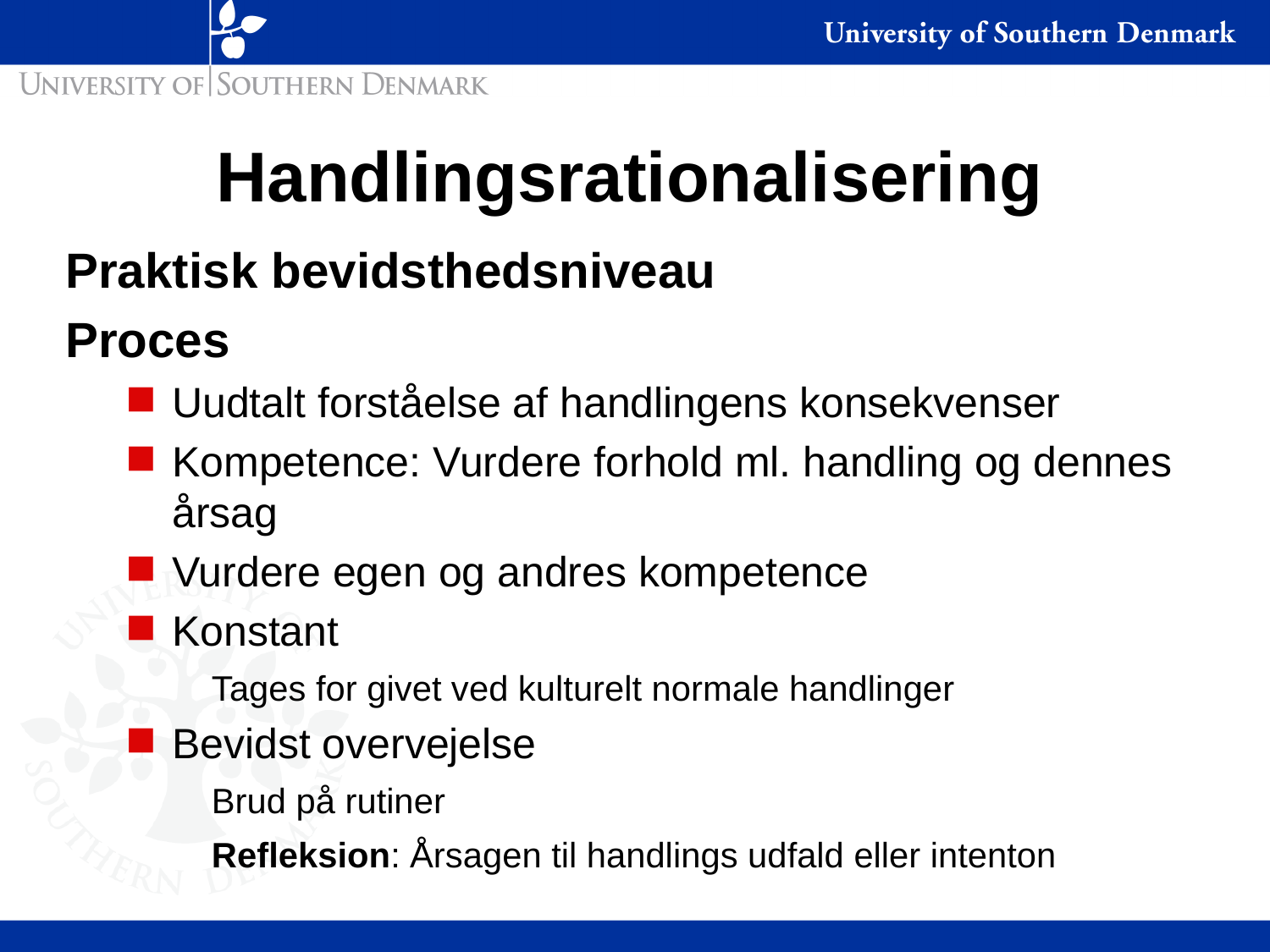

# Handlingsrationalisering
Praktisk bevidsthedsniveau
Proces
Uudtalt forståelse af handlingens konsekvenser
Kompetence: Vurdere forhold ml. handling og dennes årsag
Vurdere egen og andres kompetence
Konstant
Tages for givet ved kulturelt normale handlinger
Bevidst overvejelse
Brud på rutiner
Refleksion: Årsagen til handlings udfald eller intenton